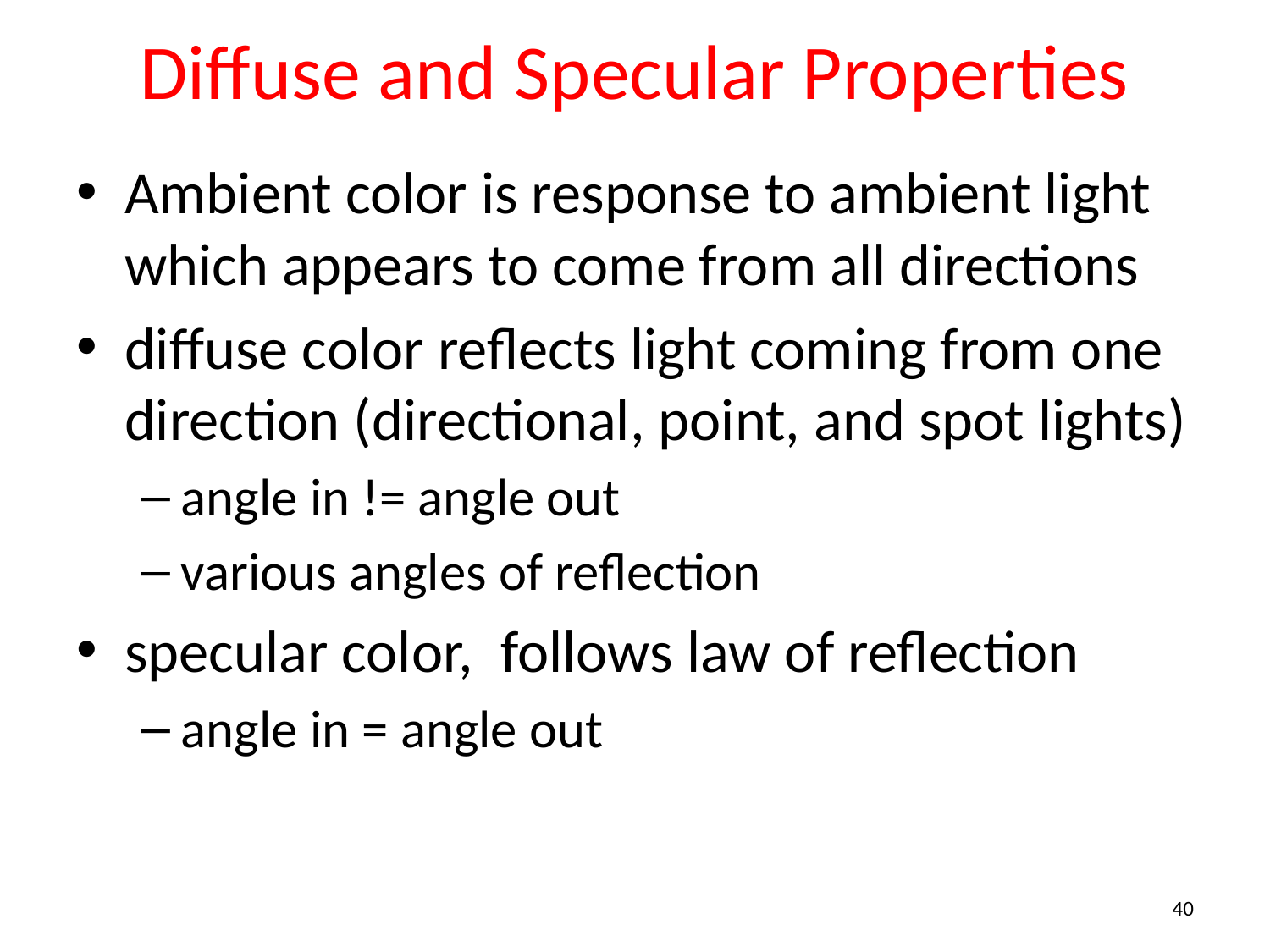

# Diffuse and Specular Properties
Ambient color is response to ambient light which appears to come from all directions
diffuse color reflects light coming from one direction (directional, point, and spot lights)
angle in != angle out
various angles of reflection
specular color,  follows law of reflection
angle in = angle out
40